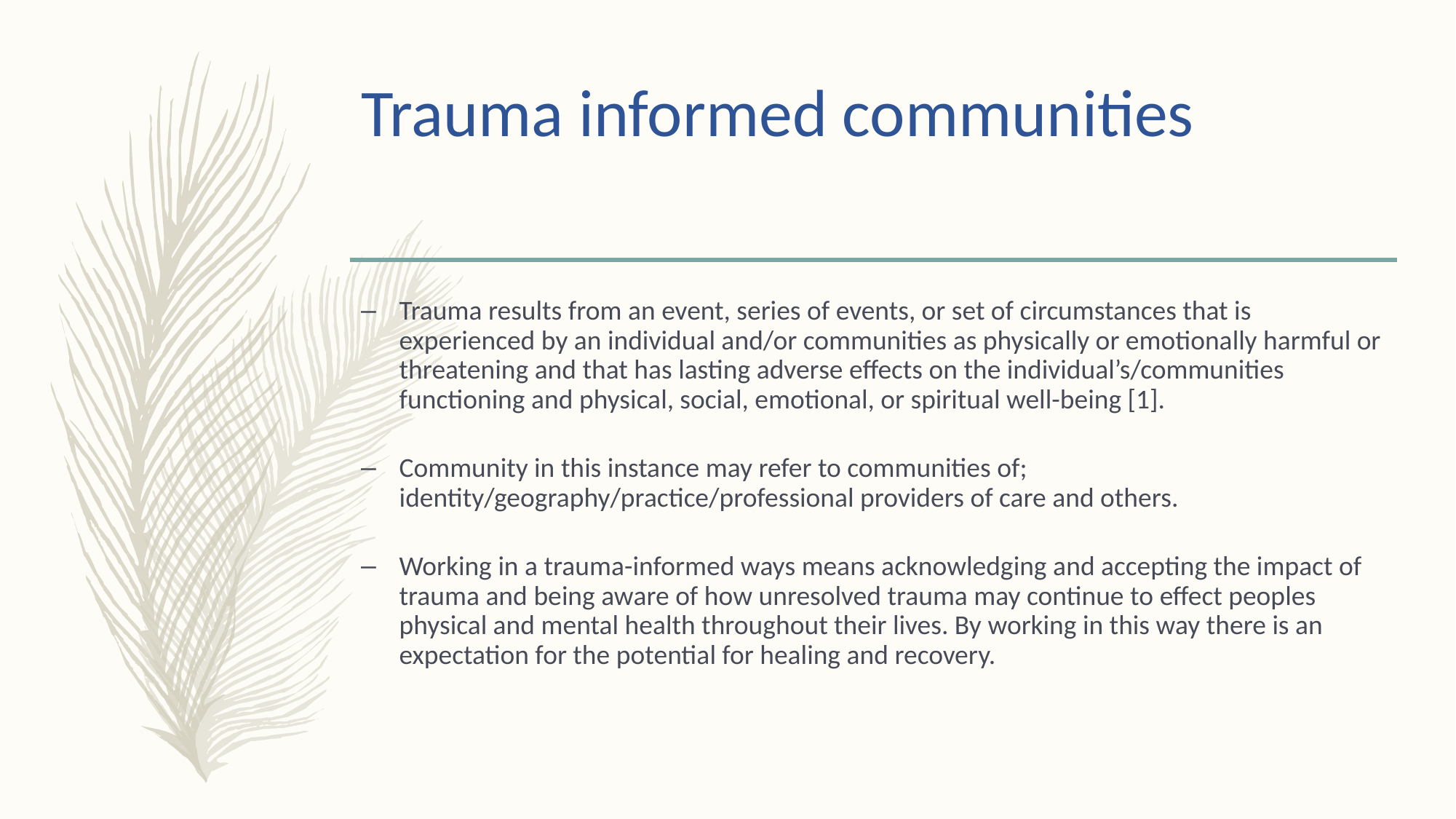

# Trauma informed communities
Trauma results from an event, series of events, or set of circumstances that is experienced by an individual and/or communities as physically or emotionally harmful or threatening and that has lasting adverse effects on the individual’s/communities functioning and physical, social, emotional, or spiritual well-being [1].
Community in this instance may refer to communities of; identity/geography/practice/professional providers of care and others.
Working in a trauma-informed ways means acknowledging and accepting the impact of trauma and being aware of how unresolved trauma may continue to effect peoples physical and mental health throughout their lives. By working in this way there is an expectation for the potential for healing and recovery.